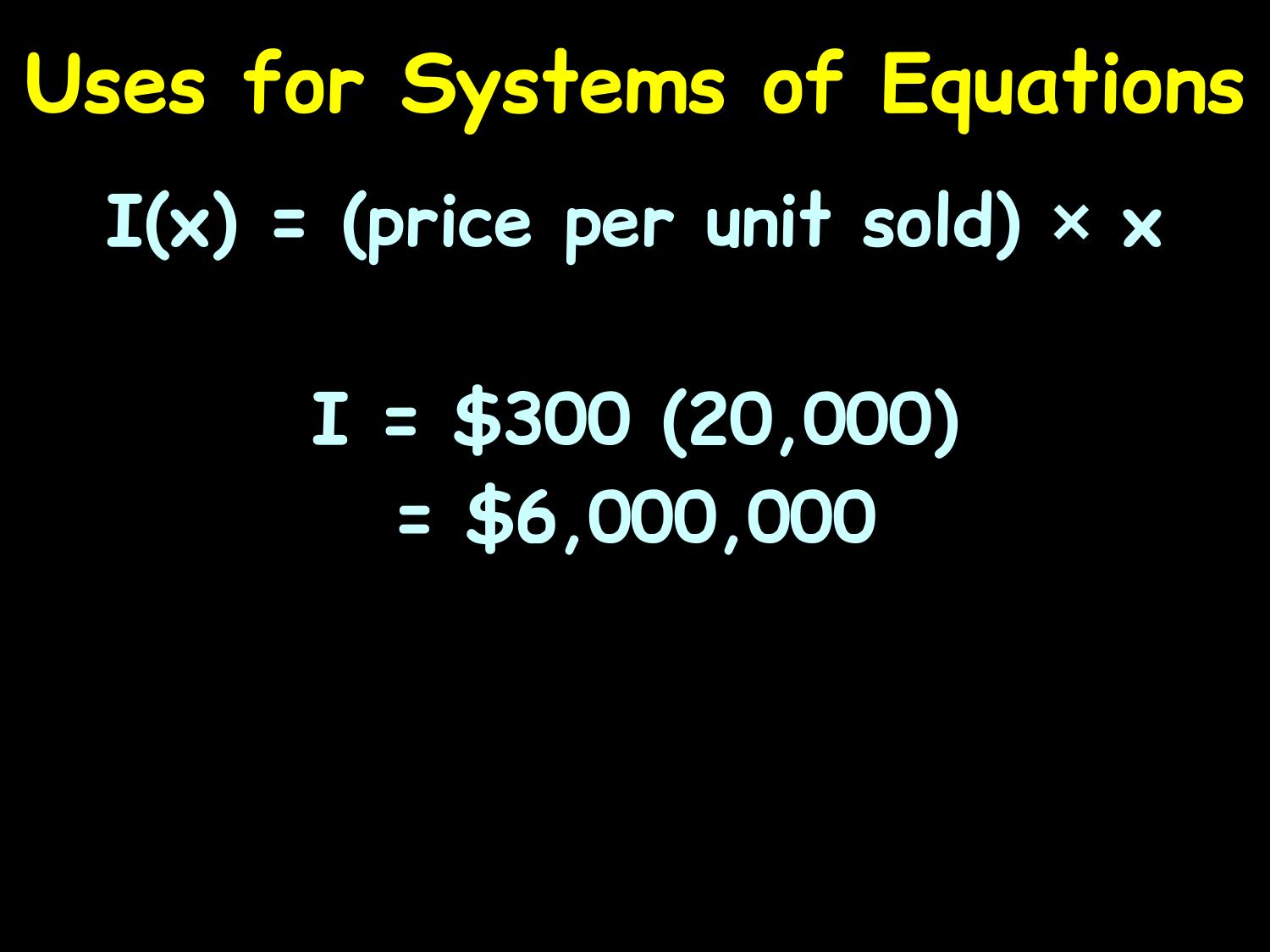

# Uses for Systems of Equations
I(x) = (price per unit sold) × x

I = $300 (20,000)
= $6,000,000